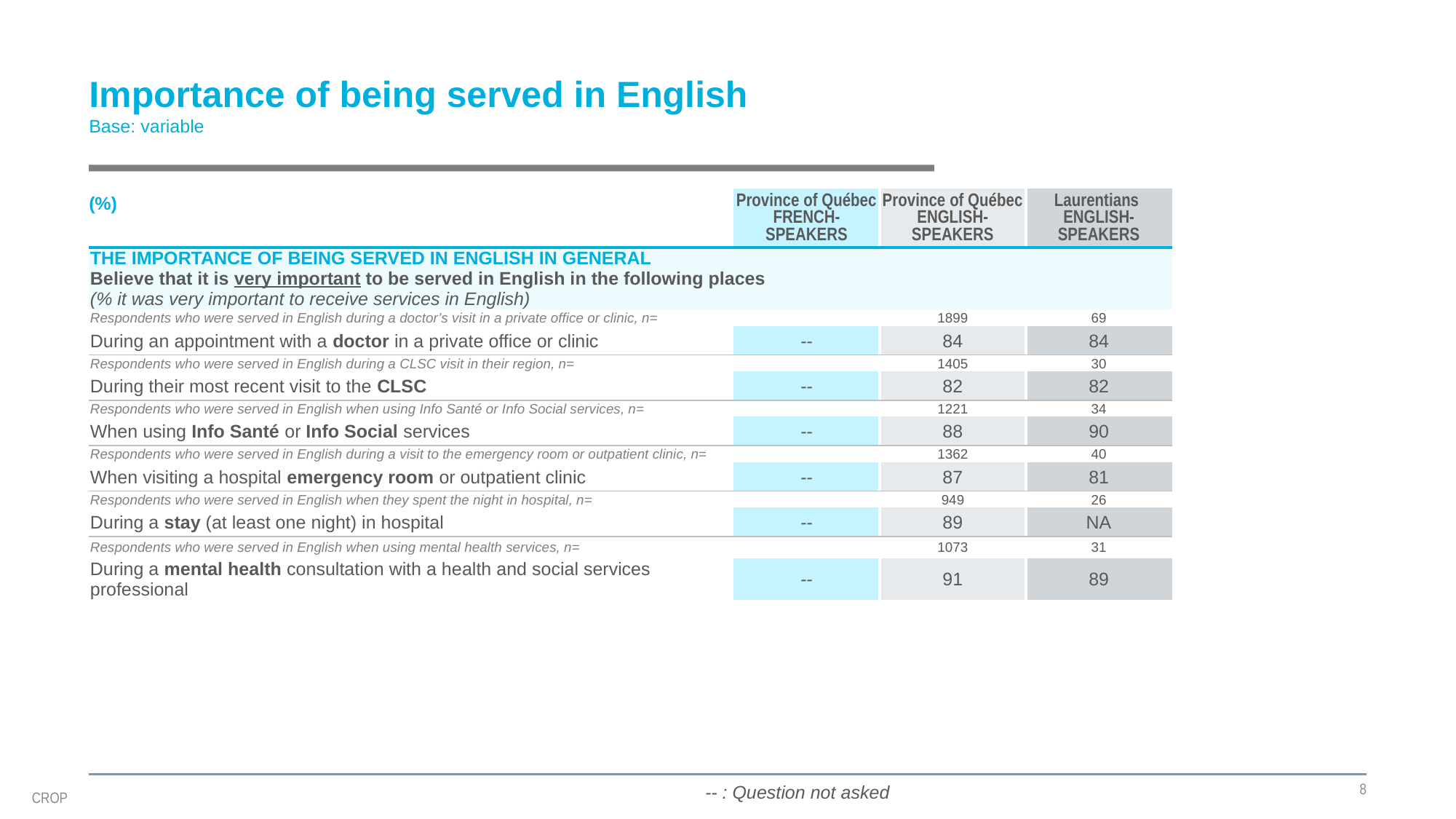

# Importance of being served in English Base: variable
| (%) | Province of Québec FRENCH-SPEAKERS | Province of Québec ENGLISH-SPEAKERS | Laurentians ENGLISH-SPEAKERS |
| --- | --- | --- | --- |
| THE IMPORTANCE OF BEING SERVED IN ENGLISH IN GENERAL Believe that it is very important to be served in English in the following places (% it was very important to receive services in English) |  |  |  |
| Respondents who were served in English during a doctor’s visit in a private office or clinic, n= |  | 1899 | 69 |
| During an appointment with a doctor in a private office or clinic | -- | 84 | 84 |
| Respondents who were served in English during a CLSC visit in their region, n= |  | 1405 | 30 |
| During their most recent visit to the CLSC | -- | 82 | 82 |
| Respondents who were served in English when using Info Santé or Info Social services, n= |  | 1221 | 34 |
| When using Info Santé or Info Social services | -- | 88 | 90 |
| Respondents who were served in English during a visit to the emergency room or outpatient clinic, n= |  | 1362 | 40 |
| When visiting a hospital emergency room or outpatient clinic | -- | 87 | 81 |
| Respondents who were served in English when they spent the night in hospital, n= |  | 949 | 26 |
| During a stay (at least one night) in hospital | -- | 89 | NA |
| Respondents who were served in English when using mental health services, n= |  | 1073 | 31 |
| During a mental health consultation with a health and social services professional | -- | 91 | 89 |
8
-- : Question not asked
CROP